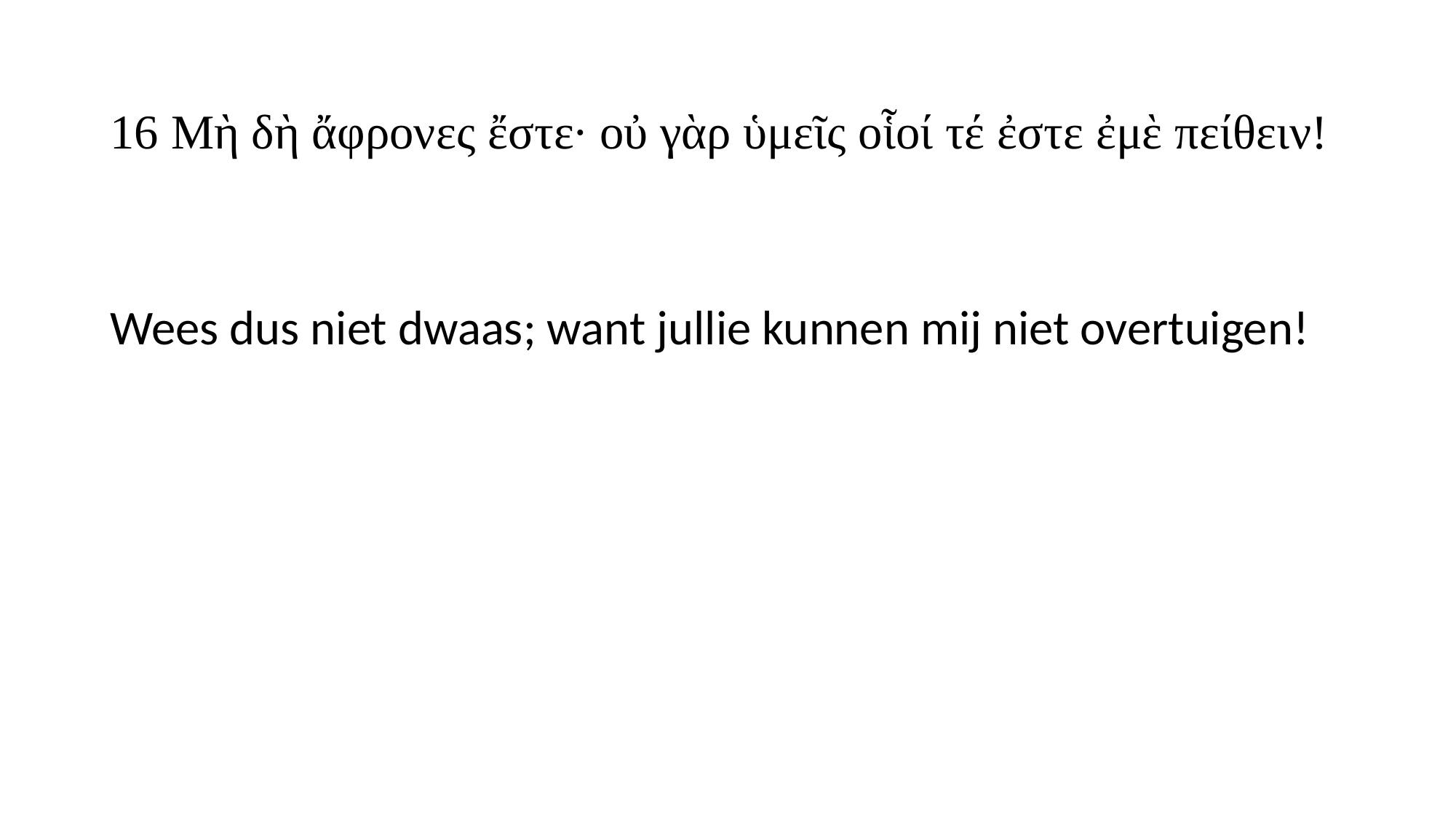

# 16 Μὴ δὴ ἄφρονες ἔστε· οὐ γὰρ ὑμεῖς οἷοί τέ ἐστε ἐμὲ πείθειν!
Wees dus niet dwaas; want jullie kunnen mij niet overtuigen!